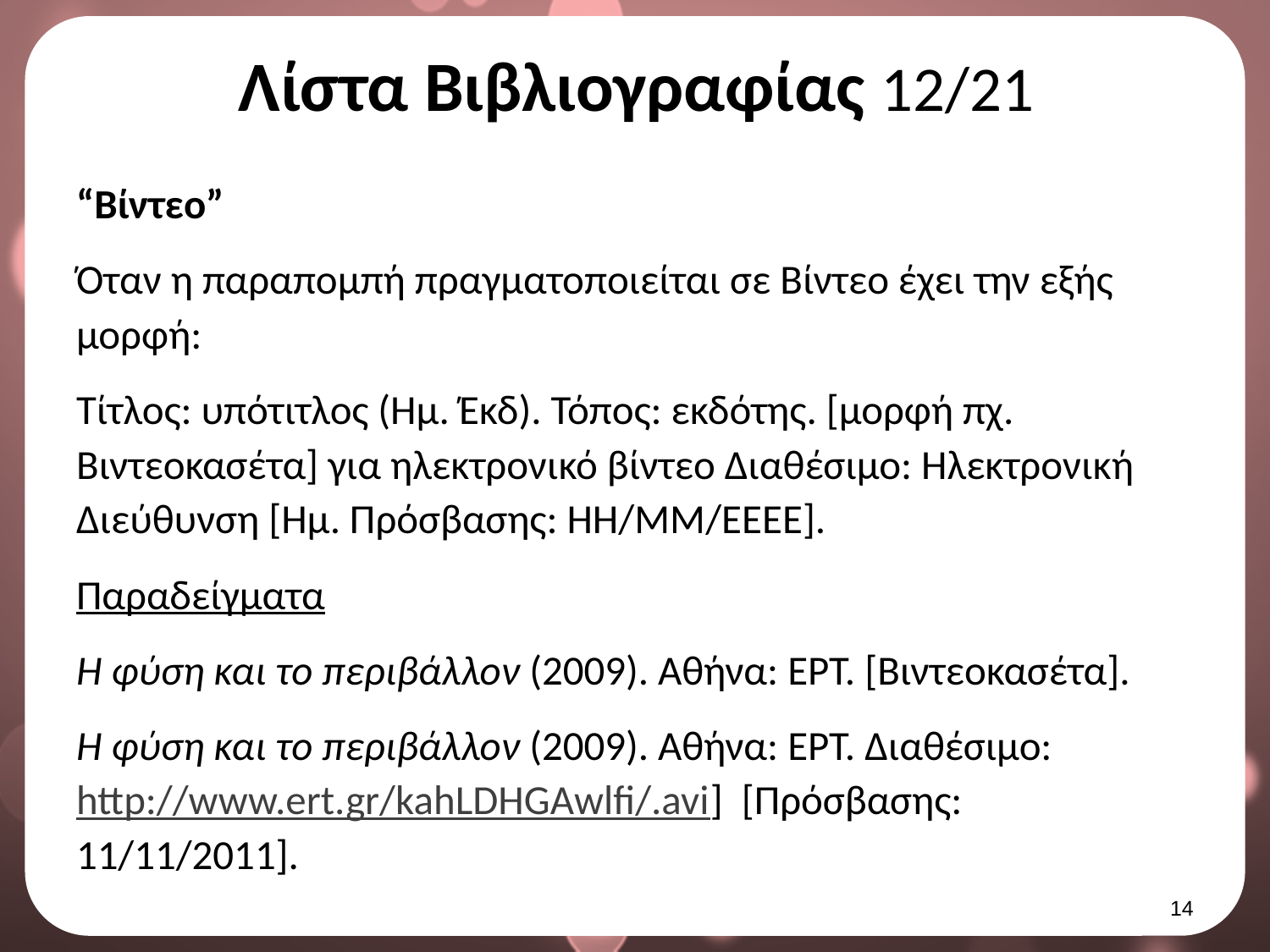

# Λίστα Βιβλιογραφίας 12/21
“Βίντεο”
Όταν η παραπομπή πραγματοποιείται σε Βίντεο έχει την εξής μορφή:
Τίτλος: υπότιτλος (Ημ. Έκδ). Τόπος: εκδότης. [μορφή πχ. Βιντεοκασέτα] για ηλεκτρονικό βίντεο Διαθέσιμο: Ηλεκτρονική Διεύθυνση [Ημ. Πρόσβασης: ΗΗ/ΜΜ/ΕΕΕΕ].
Παραδείγματα
Η φύση και το περιβάλλον (2009). Αθήνα: ΕΡΤ. [Βιντεοκασέτα].
Η φύση και το περιβάλλον (2009). Αθήνα: ΕΡΤ. Διαθέσιμο: http://www.ert.gr/kahLDHGAwlfi/.avi]  [Πρόσβασης: 11/11/2011].
14